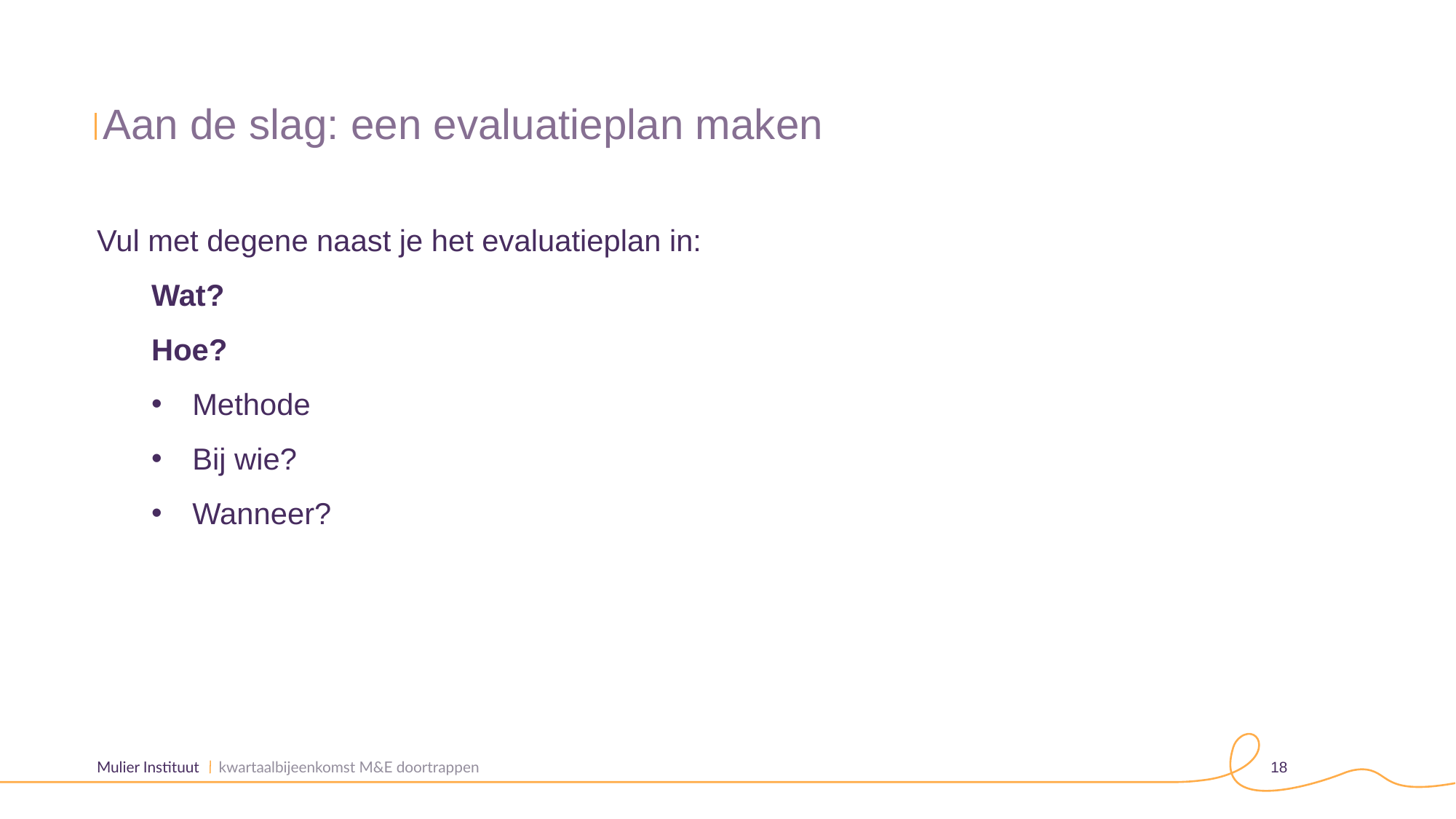

# Aan de slag: een evaluatieplan maken
Vul met degene naast je het evaluatieplan in:
Wat?
Hoe?
Methode
Bij wie?
Wanneer?
kwartaalbijeenkomst M&E doortrappen
18